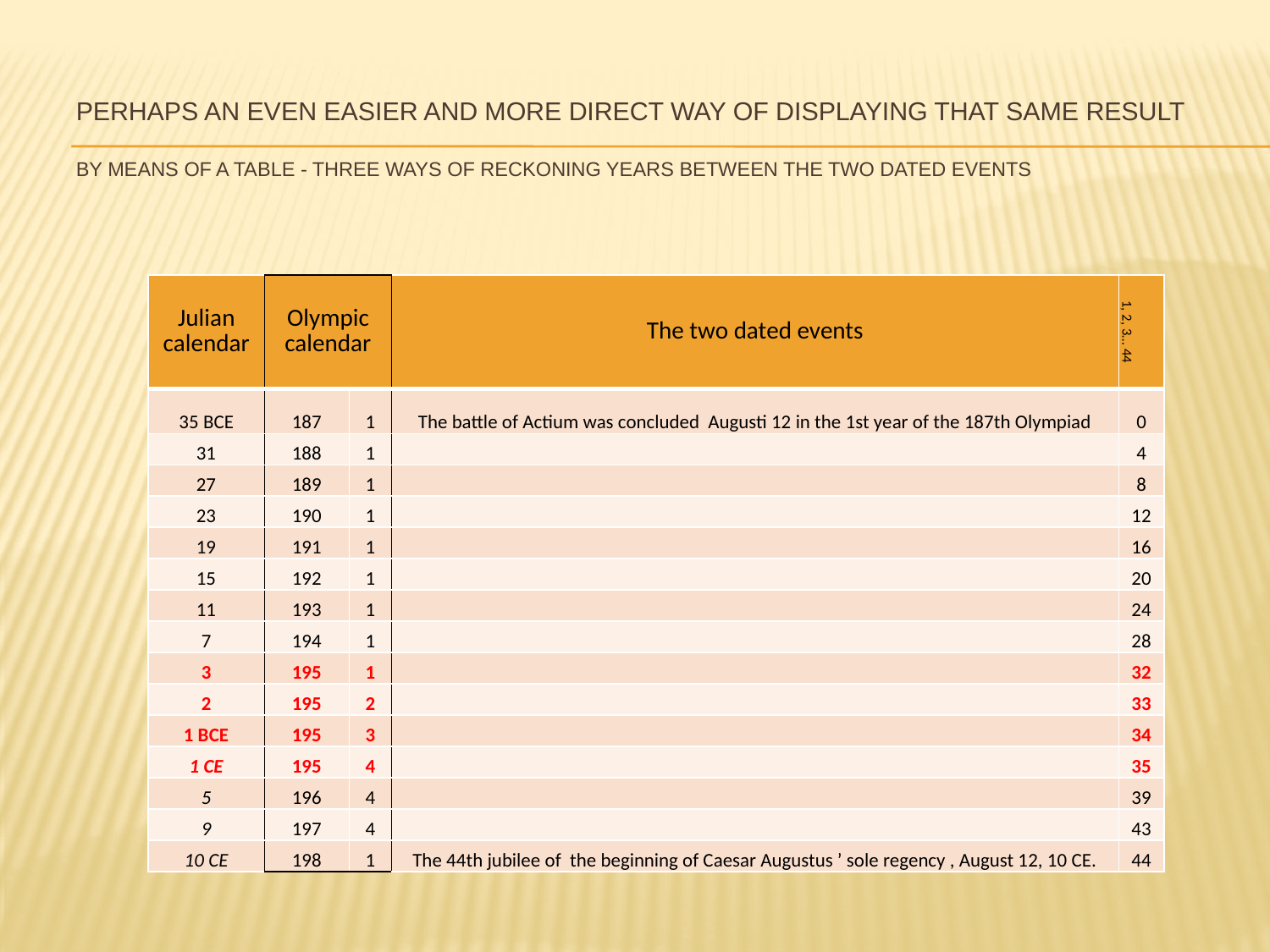

# Perhaps an even easier and more direct way of displaying that same result by means of a table - three ways of reckoning years between the two dated events
| Julian calendar | Olympic calendar |  | The two dated events | 1, 2, 3… 44 |
| --- | --- | --- | --- | --- |
| 35 BCE | 187 | 1 | The battle of Actium was concluded Augusti 12 in the 1st year of the 187th Olympiad | 0 |
| 31 | 188 | 1 |  | 4 |
| 27 | 189 | 1 |  | 8 |
| 23 | 190 | 1 |  | 12 |
| 19 | 191 | 1 |  | 16 |
| 15 | 192 | 1 |  | 20 |
| 11 | 193 | 1 |  | 24 |
| 7 | 194 | 1 |  | 28 |
| 3 | 195 | 1 |  | 32 |
| 2 | 195 | 2 |  | 33 |
| 1 BCE | 195 | 3 |  | 34 |
| 1 CE | 195 | 4 |  | 35 |
| 5 | 196 | 4 |  | 39 |
| 9 | 197 | 4 |  | 43 |
| 10 CE | 198 | 1 | The 44th jubilee of the beginning of Caesar Augustus ’ sole regency , August 12, 10 CE. | 44 |